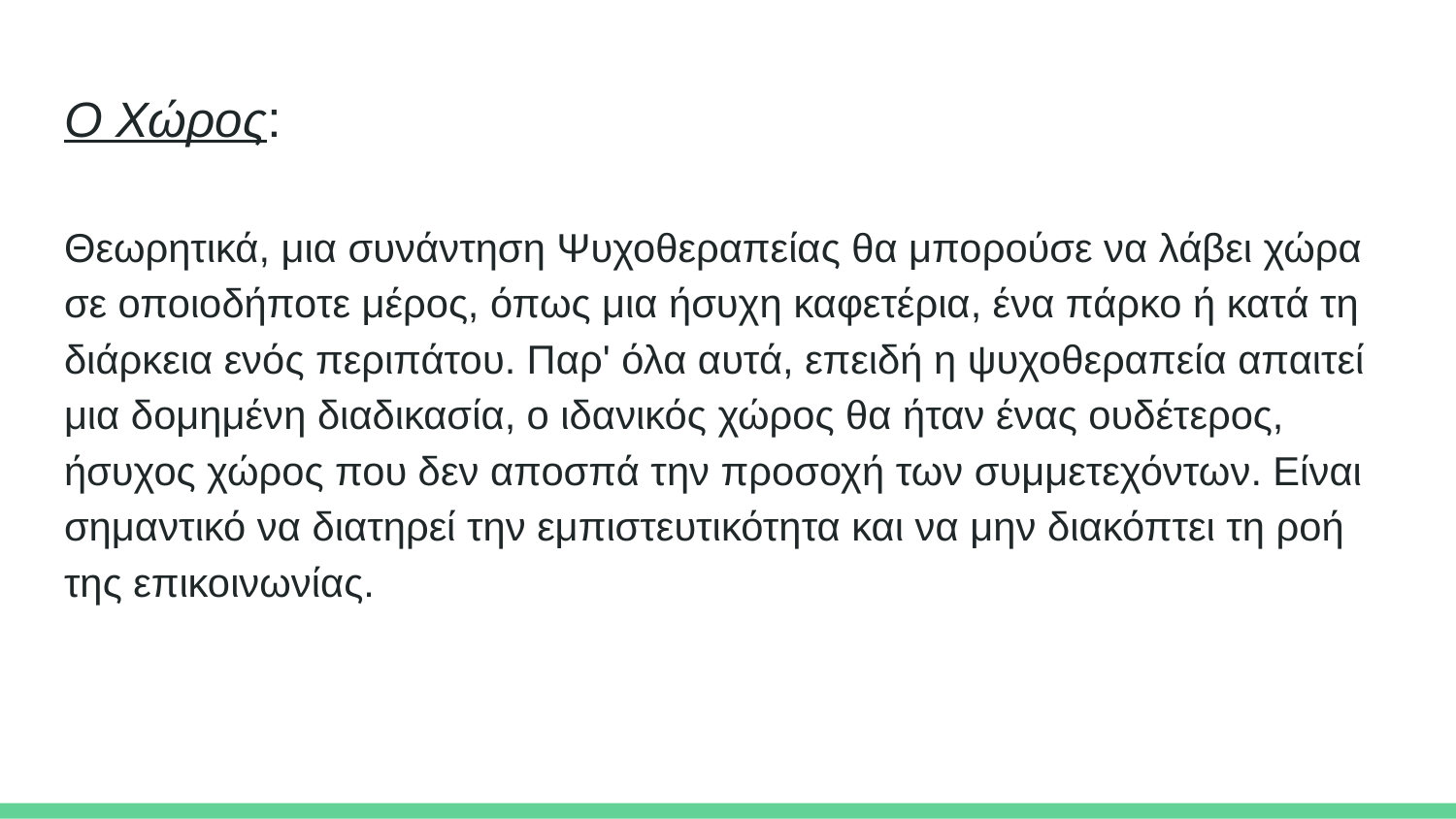

# Ο Χώρος:
Θεωρητικά, μια συνάντηση Ψυχοθεραπείας θα μπορούσε να λάβει χώρα σε οποιοδήποτε μέρος, όπως μια ήσυχη καφετέρια, ένα πάρκο ή κατά τη διάρκεια ενός περιπάτου. Παρ' όλα αυτά, επειδή η ψυχοθεραπεία απαιτεί μια δομημένη διαδικασία, ο ιδανικός χώρος θα ήταν ένας ουδέτερος, ήσυχος χώρος που δεν αποσπά την προσοχή των συμμετεχόντων. Είναι σημαντικό να διατηρεί την εμπιστευτικότητα και να μην διακόπτει τη ροή της επικοινωνίας.